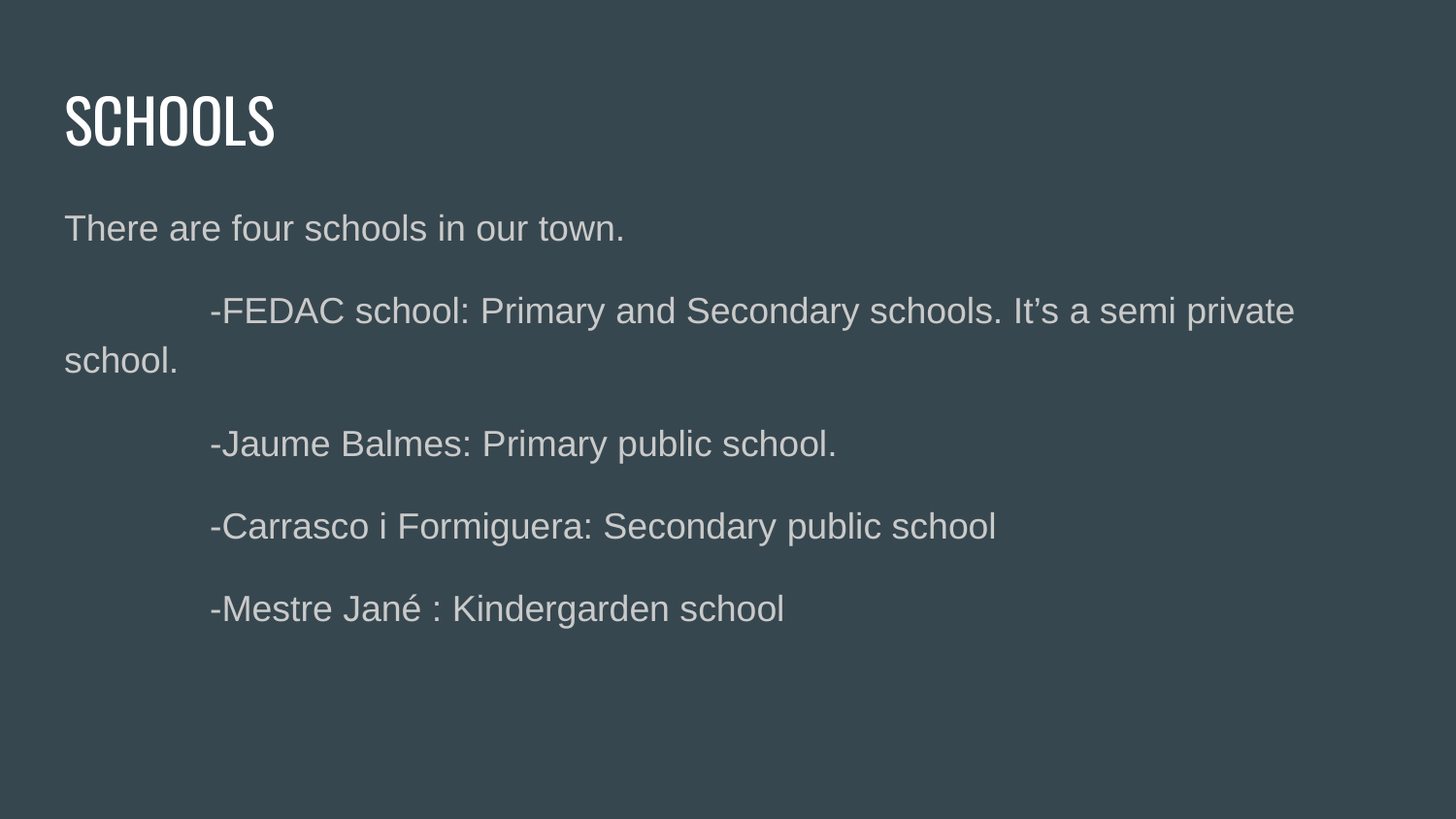

# SCHOOLS
There are four schools in our town.
	-FEDAC school: Primary and Secondary schools. It’s a semi private school.
	-Jaume Balmes: Primary public school.
	-Carrasco i Formiguera: Secondary public school
	-Mestre Jané : Kindergarden school